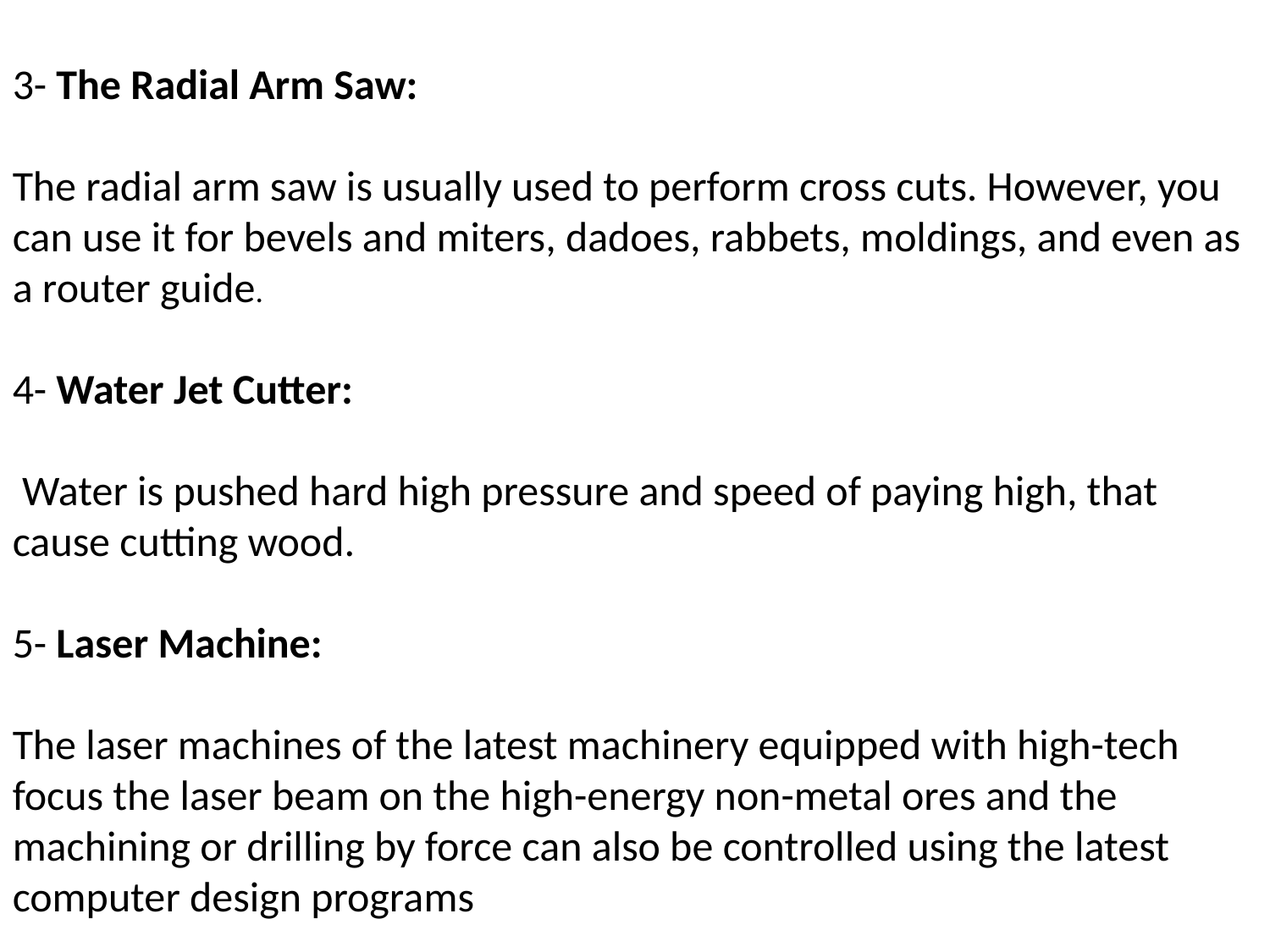

3- The Radial Arm Saw:
The radial arm saw is usually used to perform cross cuts. However, you can use it for bevels and miters, dadoes, rabbets, moldings, and even as a router guide.
4- Water Jet Cutter:
 Water is pushed hard high pressure and speed of paying high, that cause cutting wood.
5- Laser Machine:
The laser machines of the latest machinery equipped with high-tech focus the laser beam on the high-energy non-metal ores and the machining or drilling by force can also be controlled using the latest computer design programs